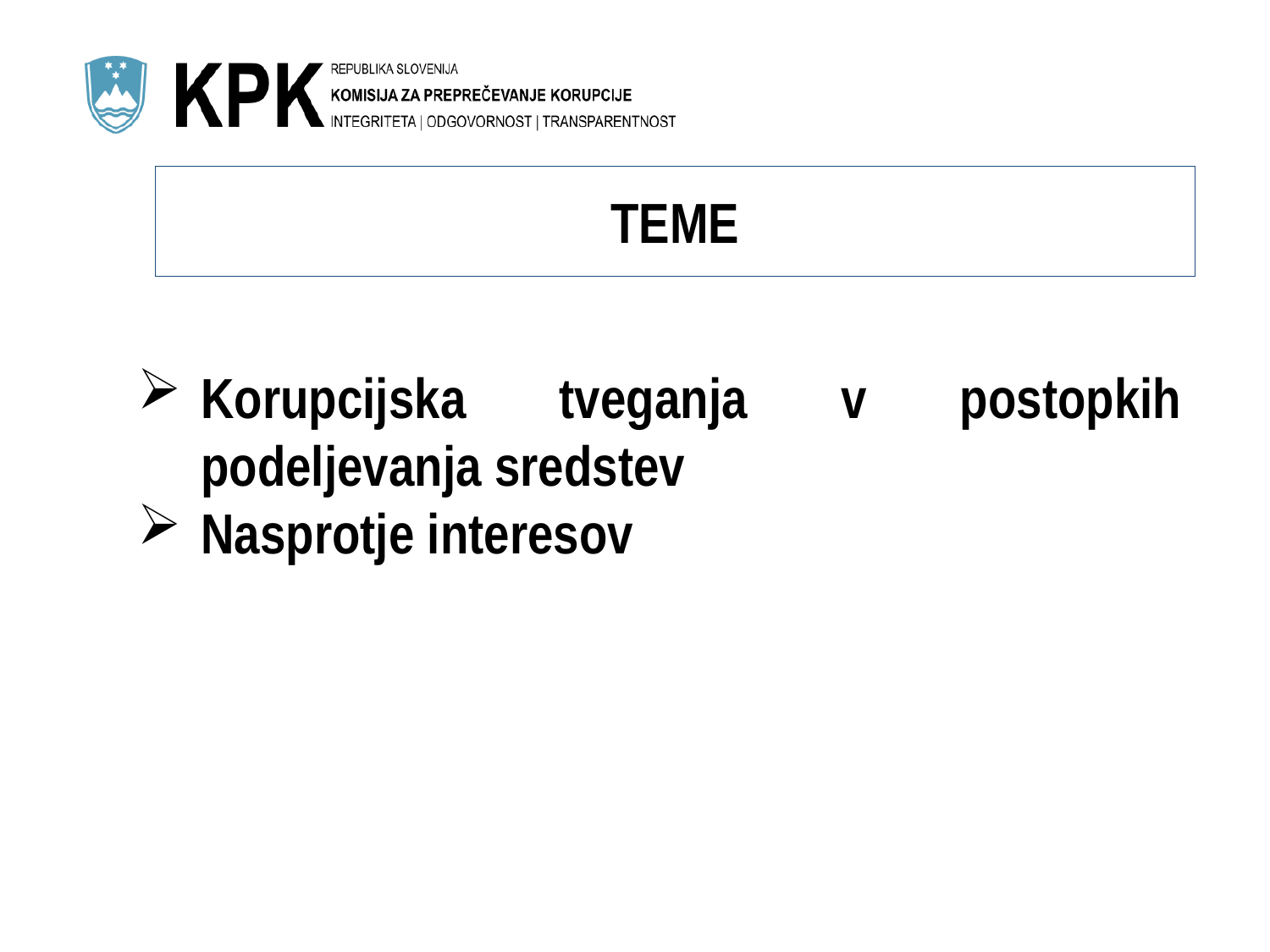

# TEME
Korupcijska tveganja v postopkih podeljevanja sredstev
Nasprotje interesov